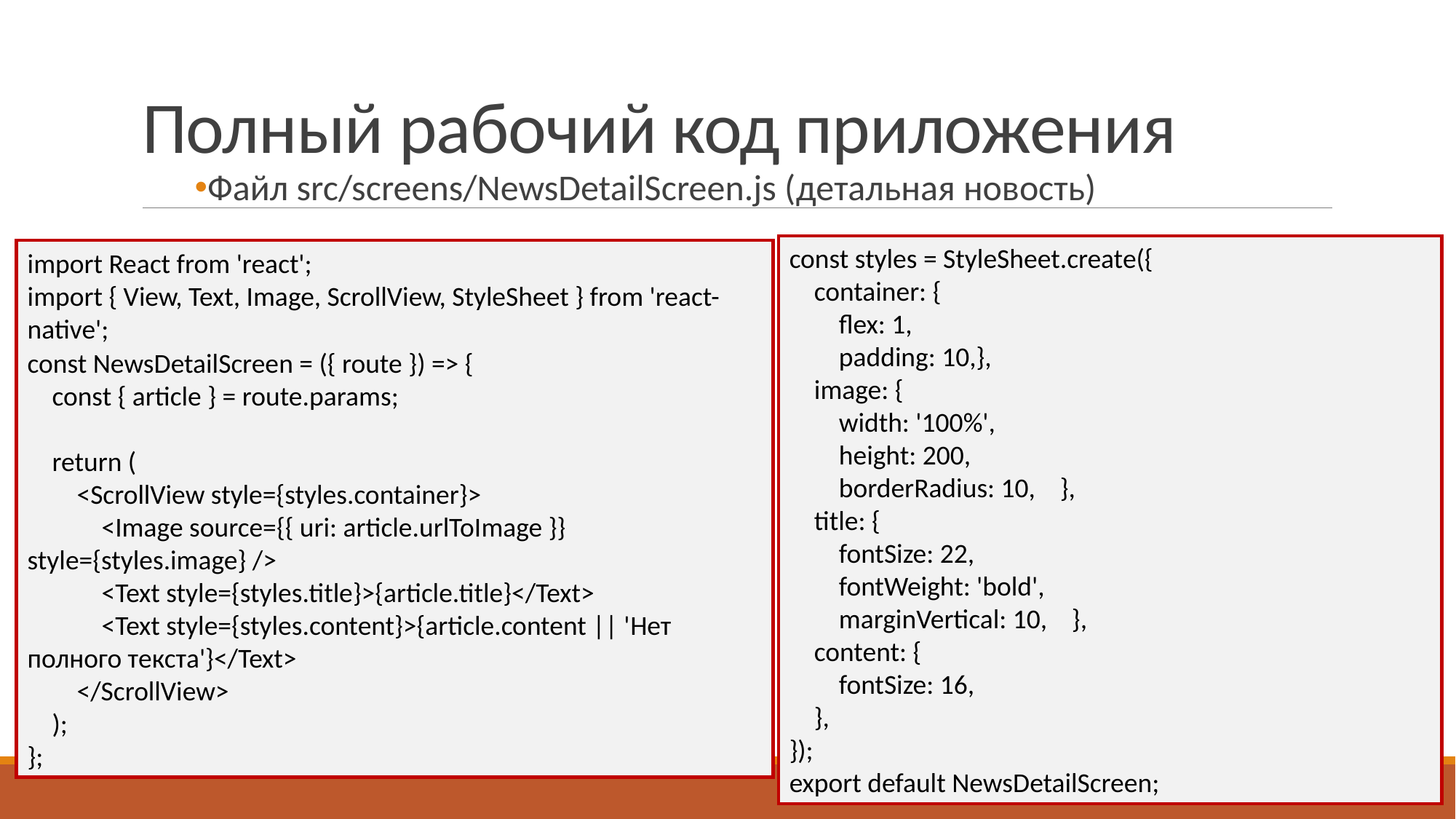

# Полный рабочий код приложения
Файл src/screens/NewsDetailScreen.js (детальная новость)
import React from 'react';
import { View, Text, Image, ScrollView, StyleSheet } from 'react-native';

const NewsDetailScreen = ({ route }) => {
    const { article } = route.params;

    return (
        <ScrollView style={styles.container}>
            <Image source={{ uri: article.urlToImage }} style={styles.image} />
            <Text style={styles.title}>{article.title}</Text>
            <Text style={styles.content}>{article.content || 'Нет полного текста'}</Text>
        </ScrollView>
    );
};
const styles = StyleSheet.create({
    container: {
        flex: 1,
        padding: 10,},
    image: {
        width: '100%',
        height: 200,
        borderRadius: 10,    },
    title: {
        fontSize: 22,
        fontWeight: 'bold',
        marginVertical: 10,    },
    content: {
        fontSize: 16,
    },
});
export default NewsDetailScreen;